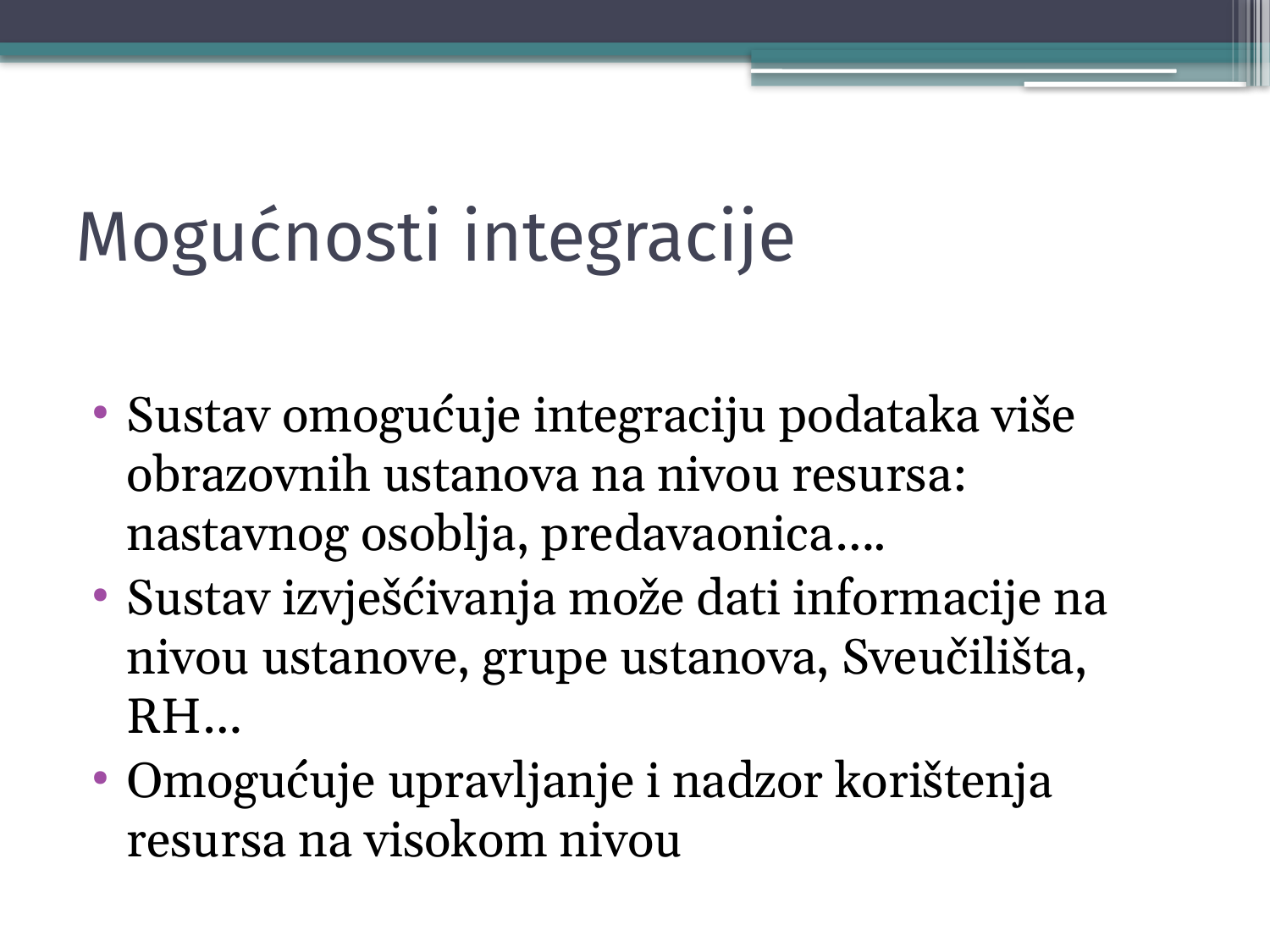

# Mogućnosti integracije

Sustav omogućuje integraciju podataka više obrazovnih ustanova na nivou resursa: nastavnog osoblja, predavaonica….
Sustav izvješćivanja može dati informacije na nivou ustanove, grupe ustanova, Sveučilišta, RH…
Omogućuje upravljanje i nadzor korištenja resursa na visokom nivou